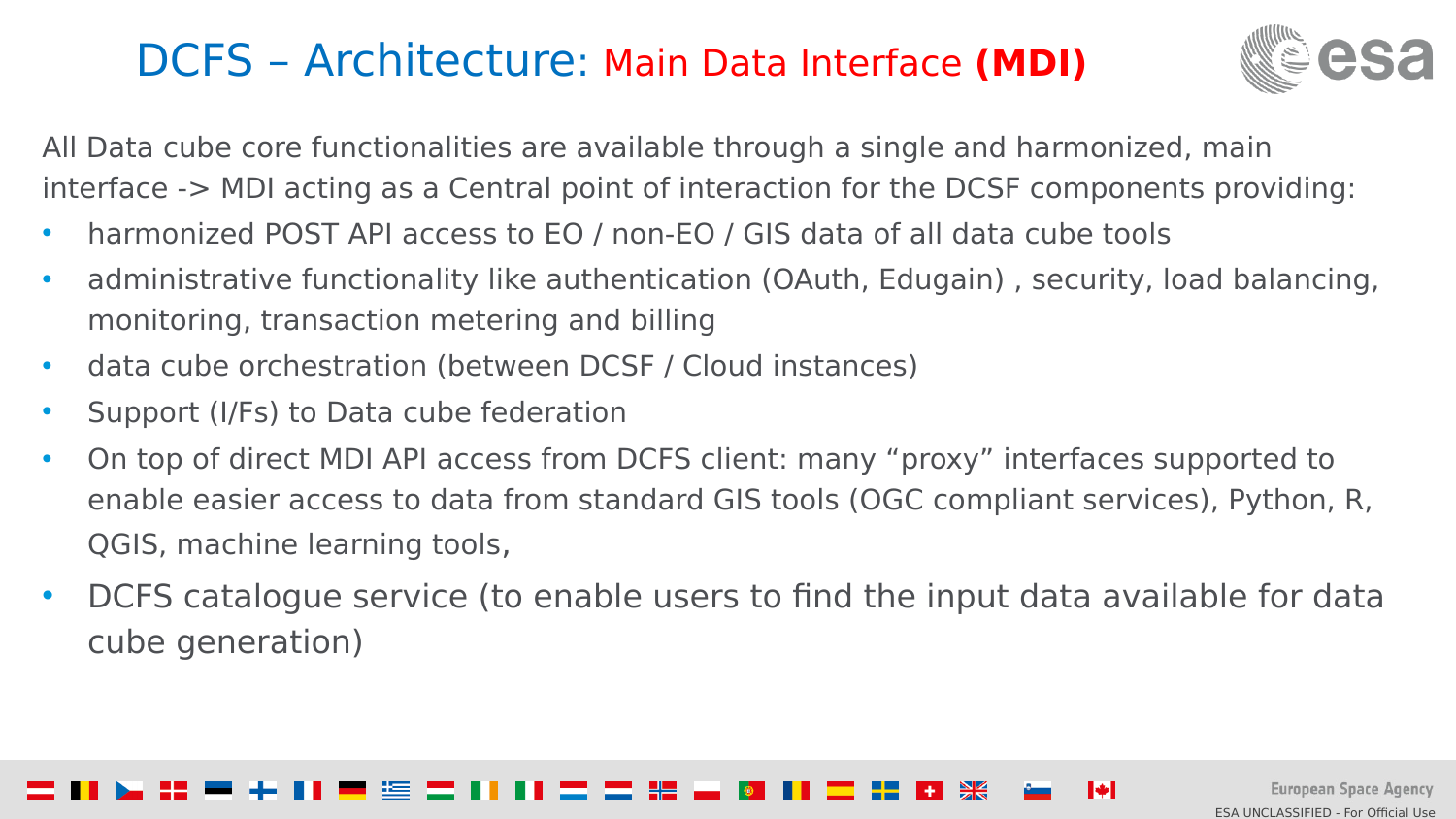

# DCFS – Architecture: Main Data Interface (MDI)
All Data cube core functionalities are available through a single and harmonized, main interface -> MDI acting as a Central point of interaction for the DCSF components providing:
harmonized POST API access to EO / non-EO / GIS data of all data cube tools
administrative functionality like authentication (OAuth, Edugain) , security, load balancing, monitoring, transaction metering and billing
data cube orchestration (between DCSF / Cloud instances)
Support (I/Fs) to Data cube federation
On top of direct MDI API access from DCFS client: many “proxy” interfaces supported to enable easier access to data from standard GIS tools (OGC compliant services), Python, R, QGIS, machine learning tools,
DCFS catalogue service (to enable users to find the input data available for data cube generation)